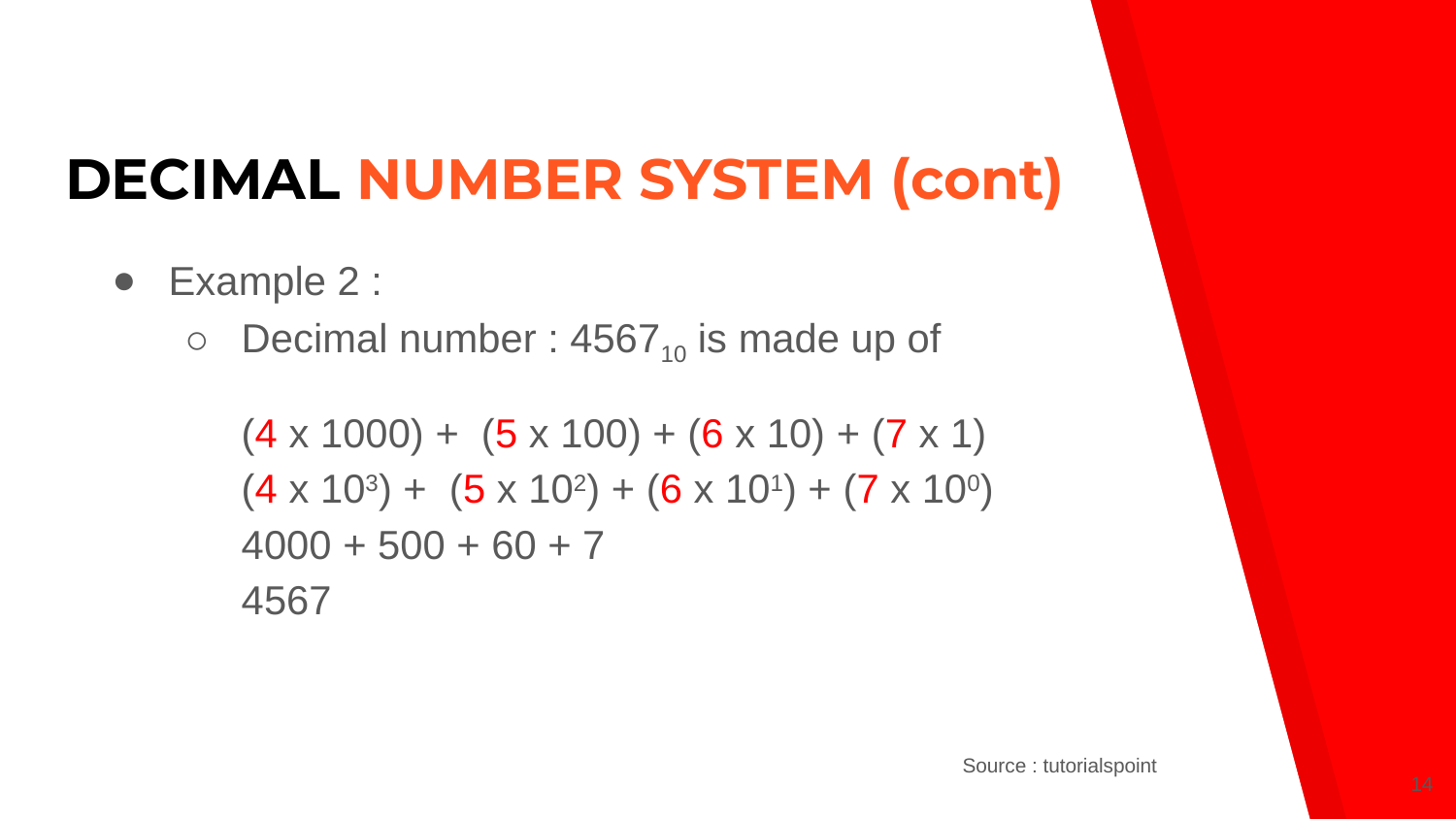

# DECIMAL NUMBER SYSTEM (cont)
Example 2 :
Decimal number : 456710 is made up of
(4 x 1000) +  (5 x 100) + (6 x 10) + (7 x 1)
(4 x 103) +  (5 x 102) + (6 x 101) + (7 x 100)
4000 + 500 + 60 + 7
4567

Source : tutorialspoint
14